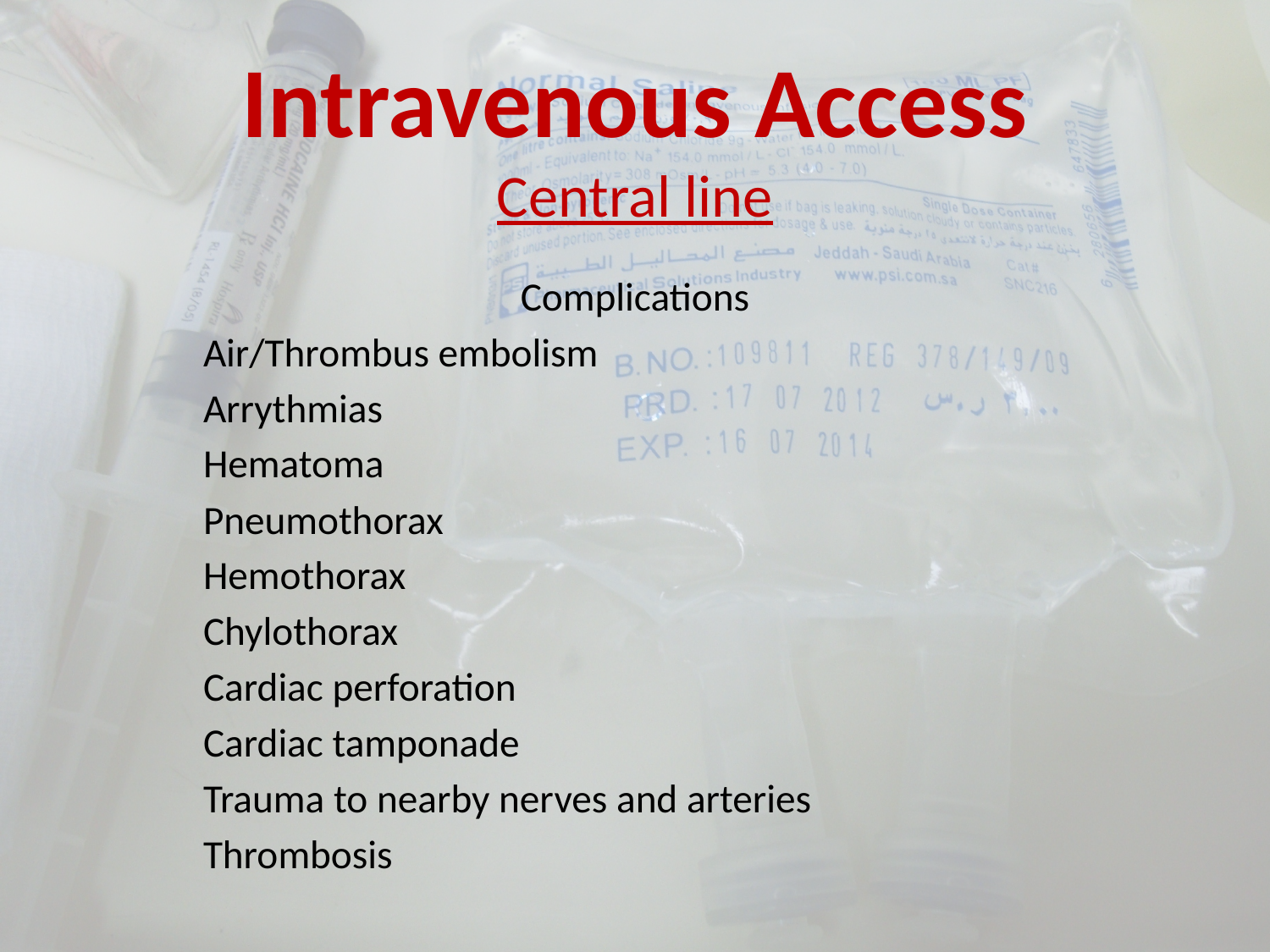

# Intravenous Access Central line
Complications
Air/Thrombus embolism
Arrythmias
Hematoma
Pneumothorax
Hemothorax
Chylothorax
Cardiac perforation
Cardiac tamponade
Trauma to nearby nerves and arteries
Thrombosis